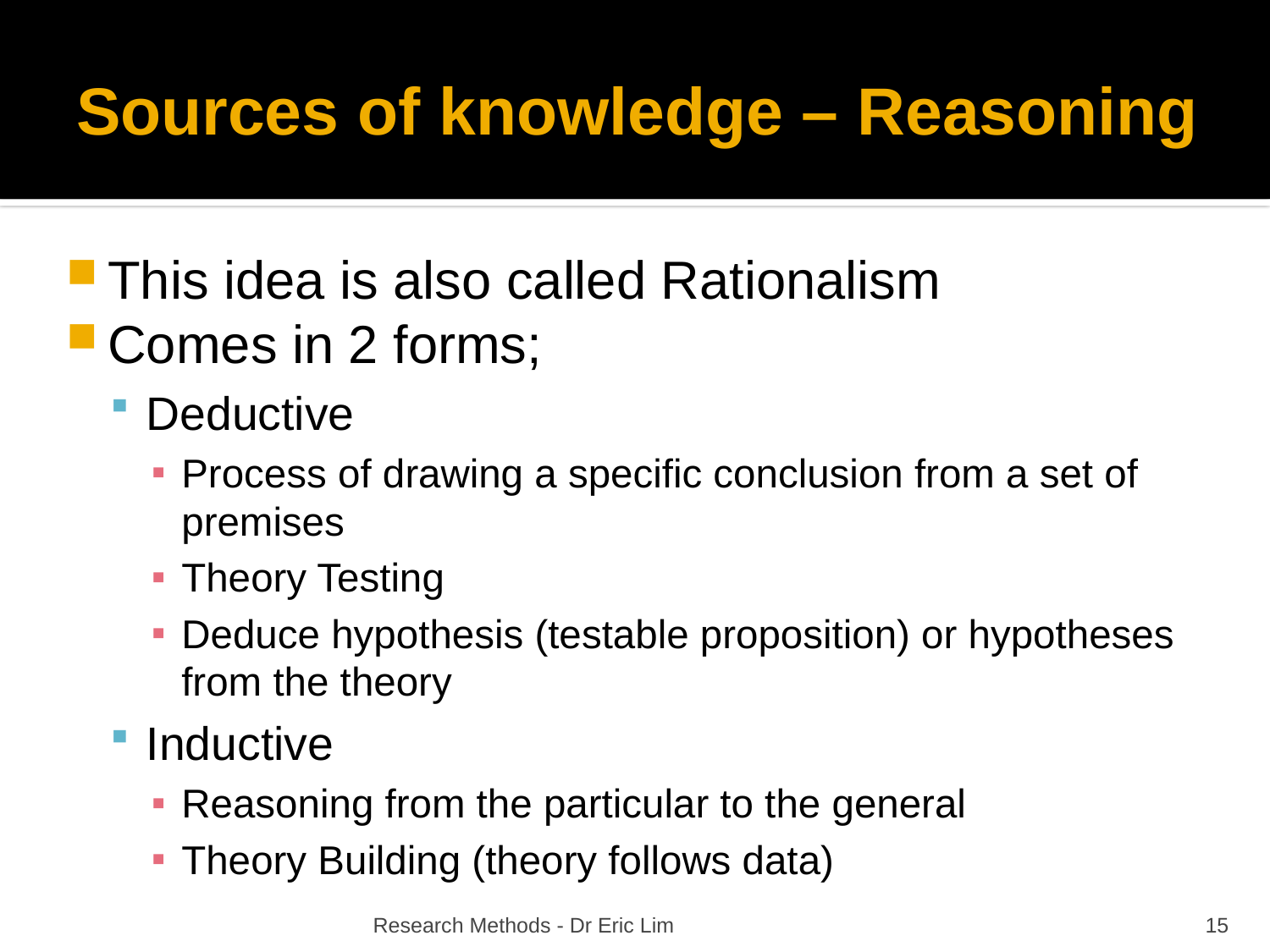

# Sources of knowledge – Reasoning
This idea is also called Rationalism
Comes in 2 forms;
Deductive
Process of drawing a specific conclusion from a set of premises
Theory Testing
Deduce hypothesis (testable proposition) or hypotheses from the theory
Inductive
Reasoning from the particular to the general
Theory Building (theory follows data)
Research Methods - Dr Eric Lim
15